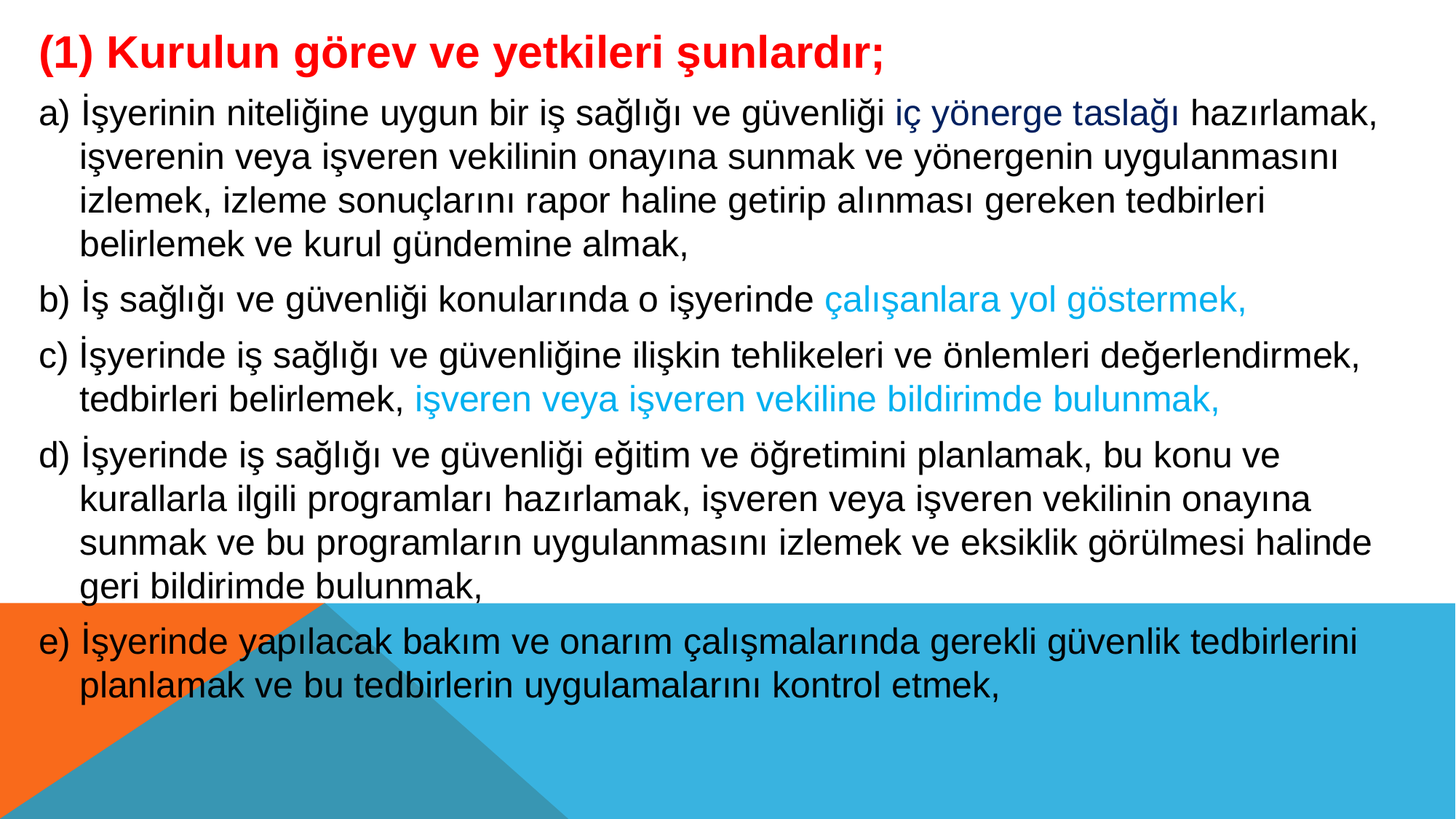

(1) Kurulun görev ve yetkileri şunlardır;
a) İşyerinin niteliğine uygun bir iş sağlığı ve güvenliği iç yönerge taslağı hazırlamak, işverenin veya işveren vekilinin onayına sunmak ve yönergenin uygulanmasını izlemek, izleme sonuçlarını rapor haline getirip alınması gereken tedbirleri belirlemek ve kurul gündemine almak,
b) İş sağlığı ve güvenliği konularında o işyerinde çalışanlara yol göstermek,
c) İşyerinde iş sağlığı ve güvenliğine ilişkin tehlikeleri ve önlemleri değerlendirmek, tedbirleri belirlemek, işveren veya işveren vekiline bildirimde bulunmak,
d) İşyerinde iş sağlığı ve güvenliği eğitim ve öğretimini planlamak, bu konu ve kurallarla ilgili programları hazırlamak, işveren veya işveren vekilinin onayına sunmak ve bu programların uygulanmasını izlemek ve eksiklik görülmesi halinde geri bildirimde bulunmak,
e) İşyerinde yapılacak bakım ve onarım çalışmalarında gerekli güvenlik tedbirlerini planlamak ve bu tedbirlerin uygulamalarını kontrol etmek,